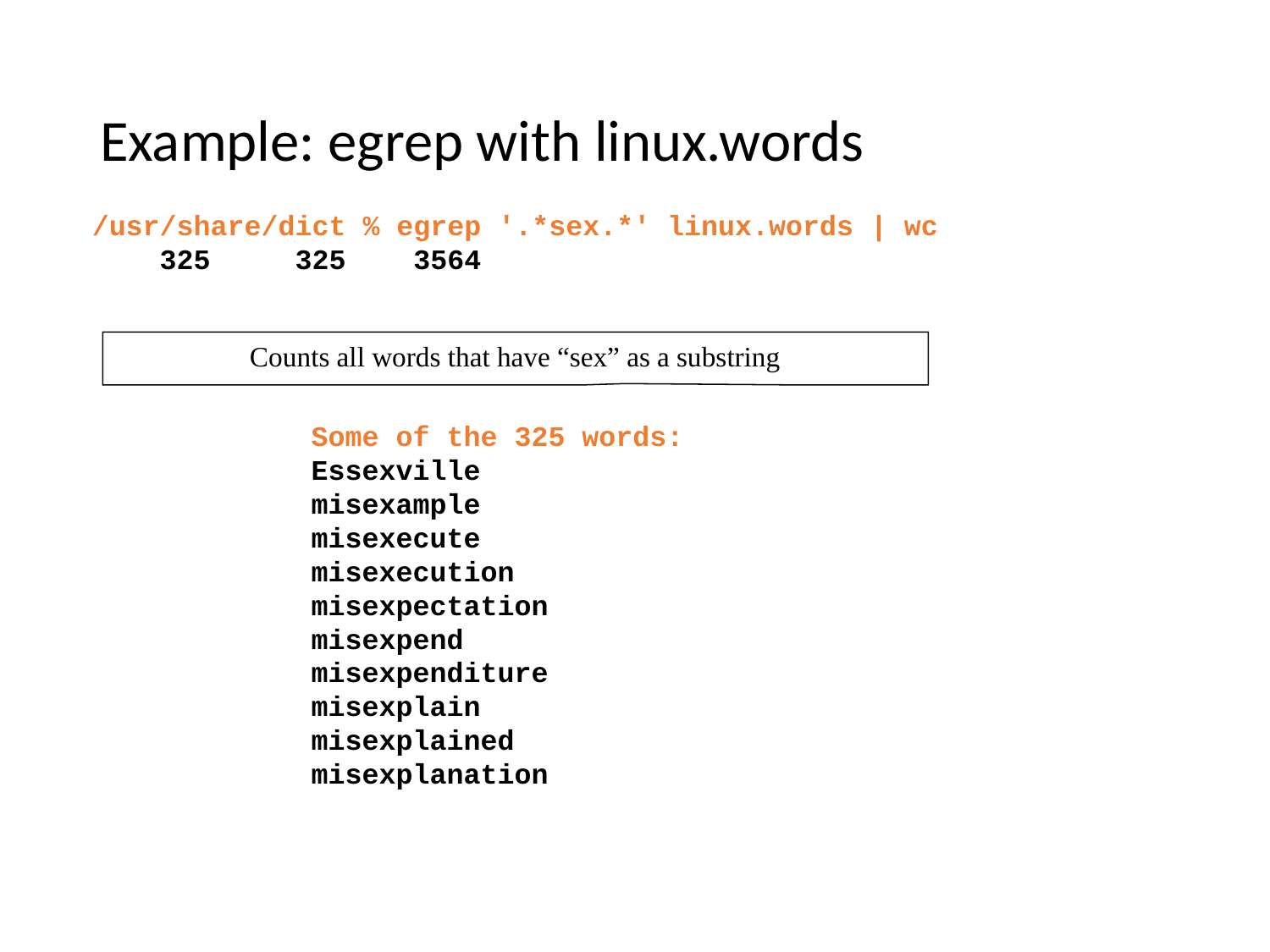

# Example: egrep with linux.words
/usr/share/dict % egrep '.*sex.*' linux.words | wc
    325     325    3564
Counts all words that have “sex” as a substring
Some of the 325 words:
Essexville
misexample
misexecute
misexecution
misexpectation
misexpend
misexpenditure
misexplain
misexplained
misexplanation

38